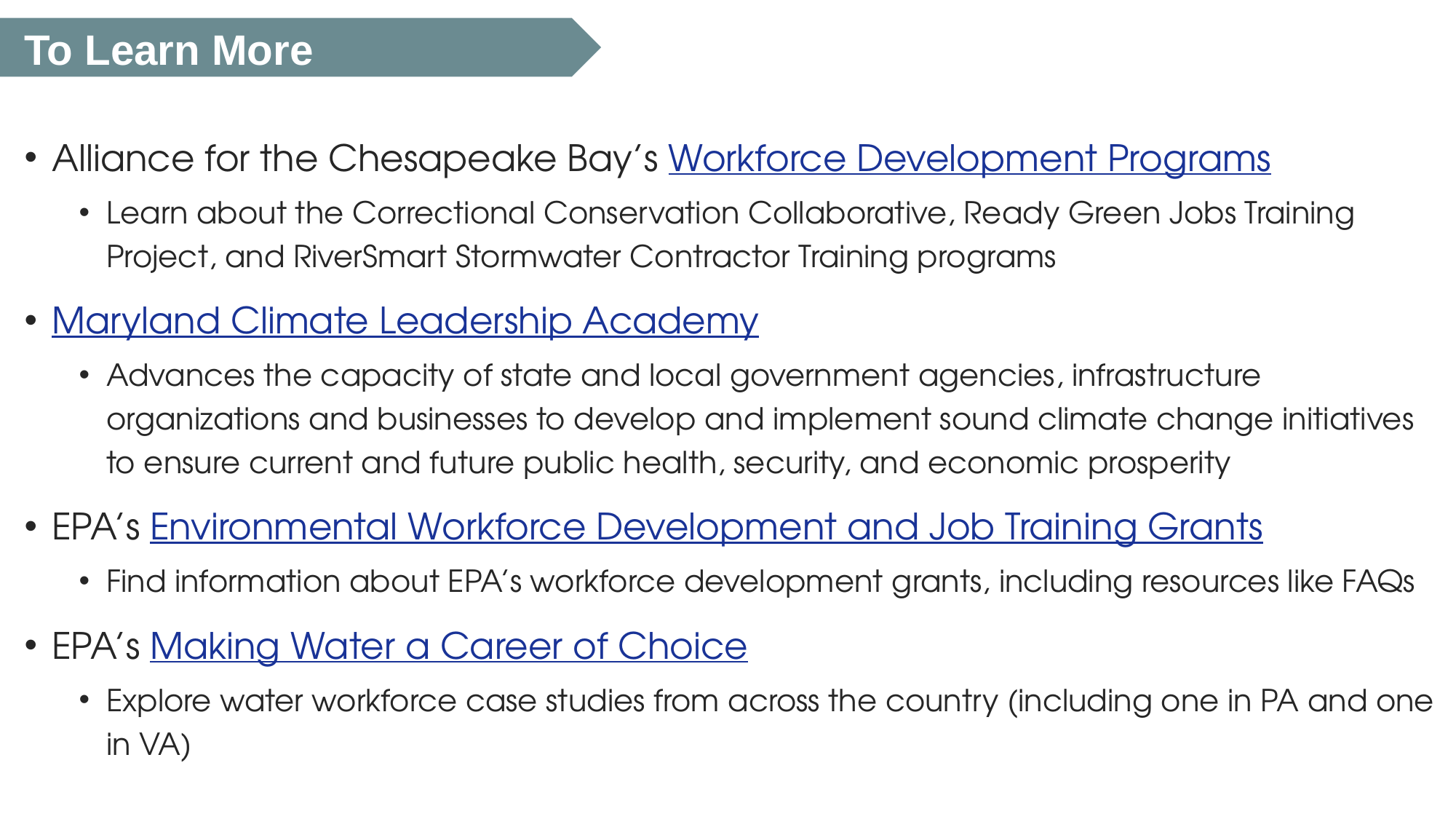

# To Learn More

Alliance for the Chesapeake Bay’s Workforce Development Programs
Learn about the Correctional Conservation Collaborative, Ready Green Jobs Training Project, and RiverSmart Stormwater Contractor Training programs
Maryland Climate Leadership Academy
Advances the capacity of state and local government agencies, infrastructure organizations and businesses to develop and implement sound climate change initiatives to ensure current and future public health, security, and economic prosperity
EPA’s Environmental Workforce Development and Job Training Grants
Find information about EPA’s workforce development grants, including resources like FAQs
EPA’s Making Water a Career of Choice
Explore water workforce case studies from across the country (including one in PA and one in VA)